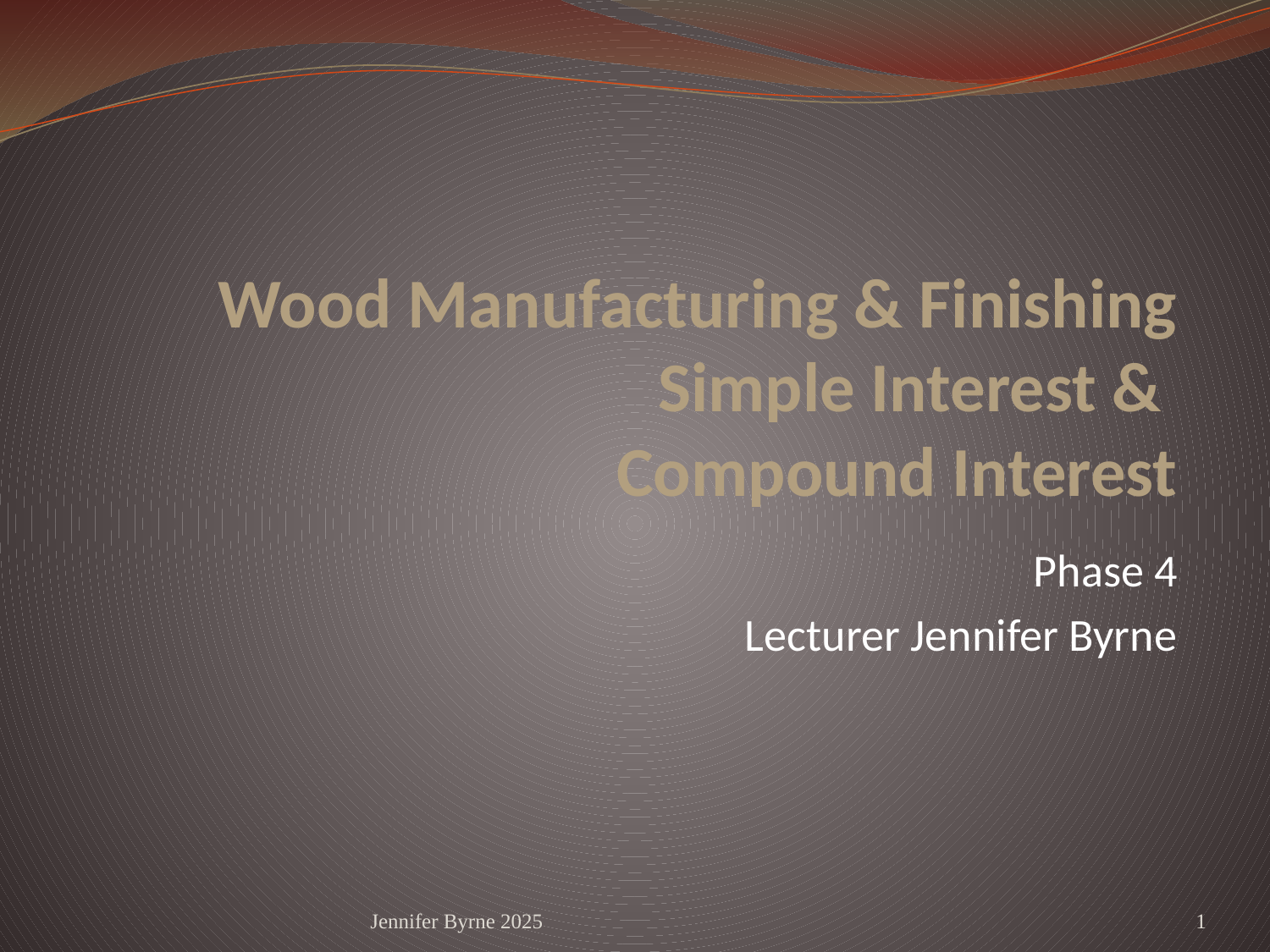

# Wood Manufacturing & Finishing Simple Interest & Compound Interest
Phase 4
Lecturer Jennifer Byrne
Jennifer Byrne 2025
1